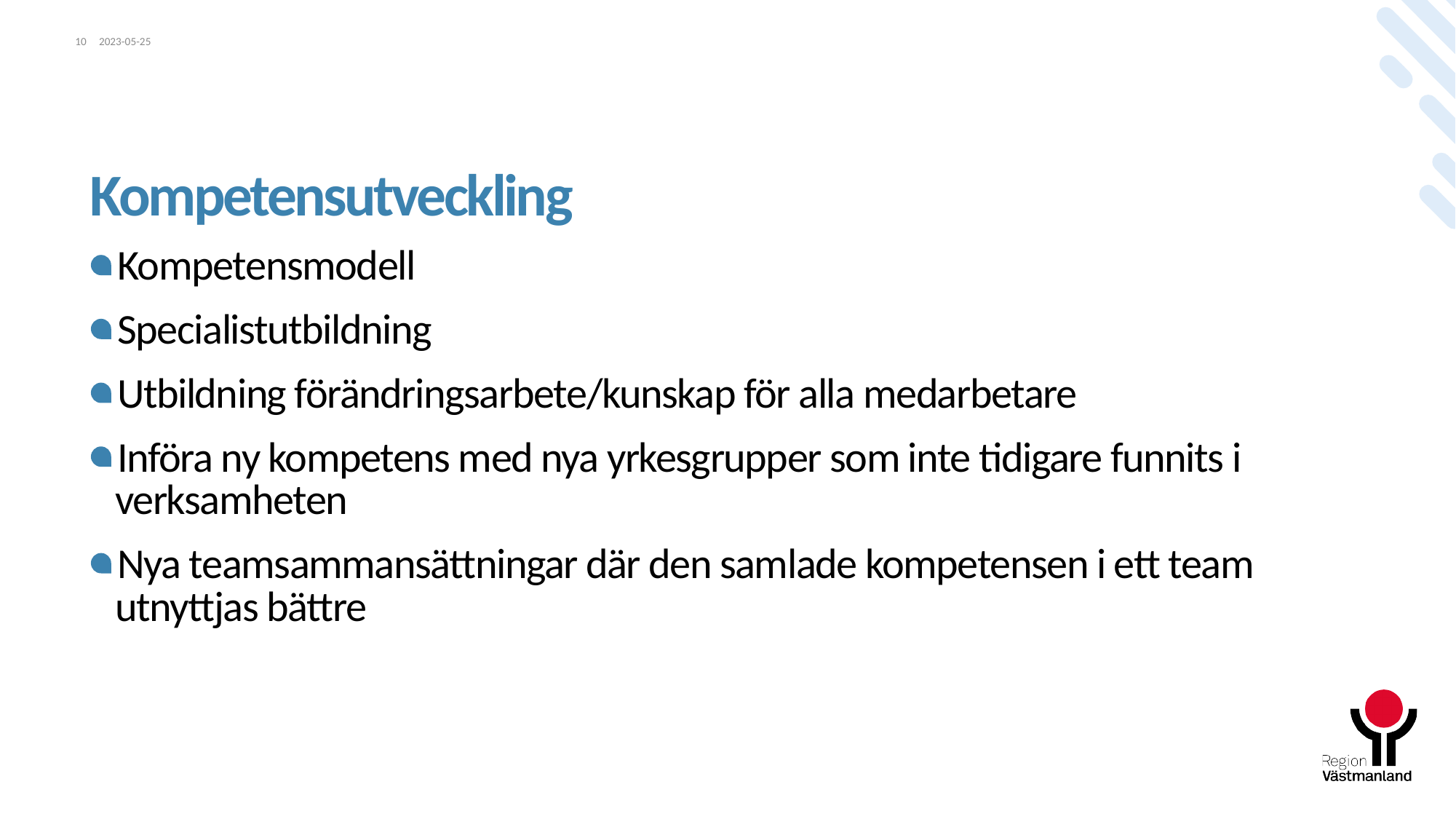

10
2023-05-25
# Kompetensutveckling
Kompetensmodell
Specialistutbildning
Utbildning förändringsarbete/kunskap för alla medarbetare​
Införa ny kompetens med nya yrkesgrupper som inte tidigare funnits i verksamheten​
Nya teamsammansättningar där den samlade kompetensen i ett team utnyttjas bättre​